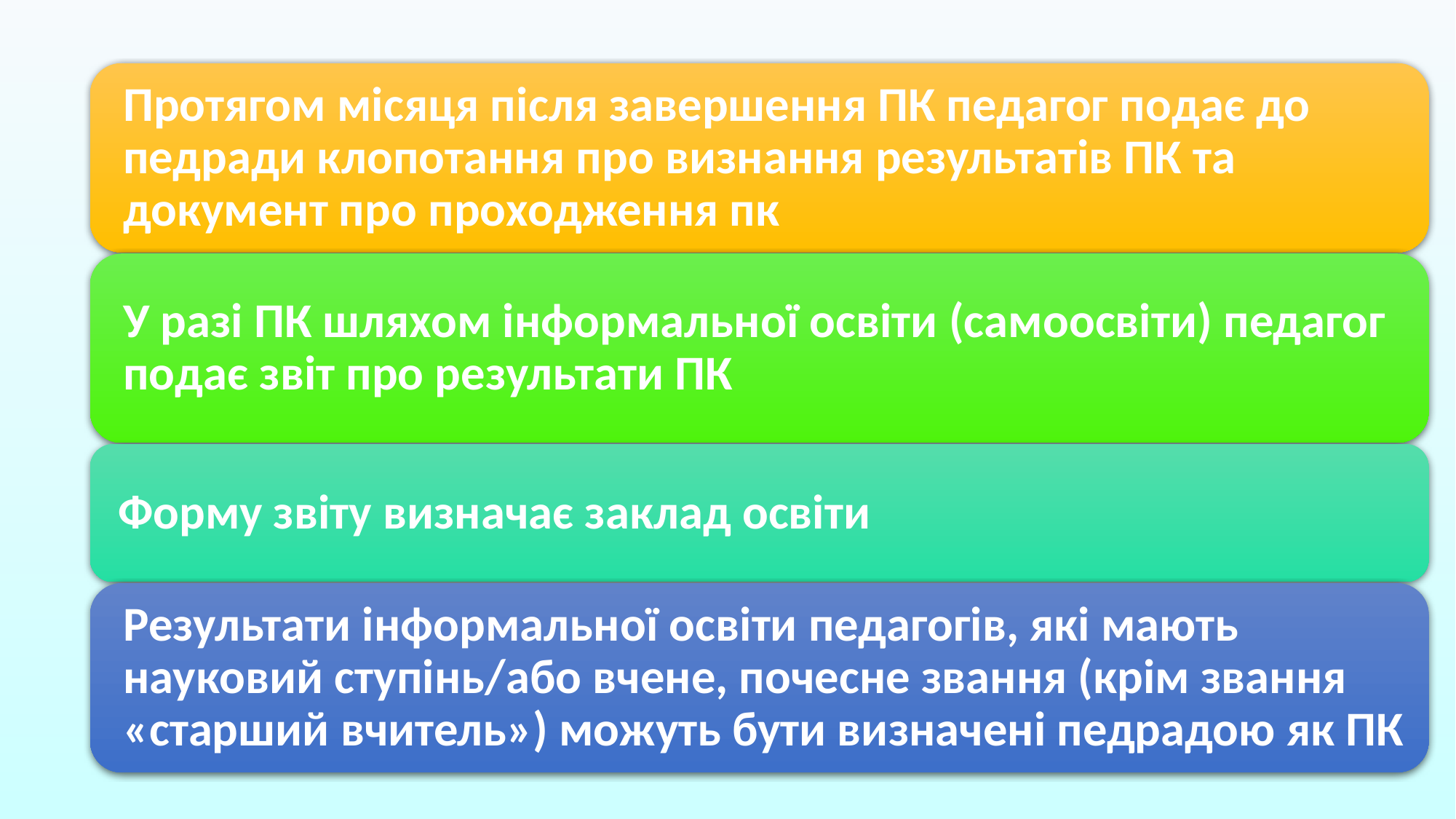

Протягом місяця після завершення ПК педагог подає до педради клопотання про визнання результатів ПК та документ про проходження пк
У разі ПК шляхом інформальної освіти (самоосвіти) педагог подає звіт про результати ПК
Форму звіту визначає заклад освіти
Результати інформальної освіти педагогів, які мають науковий ступінь/або вчене, почесне звання (крім звання «старший вчитель») можуть бути визначені педрадою як ПК